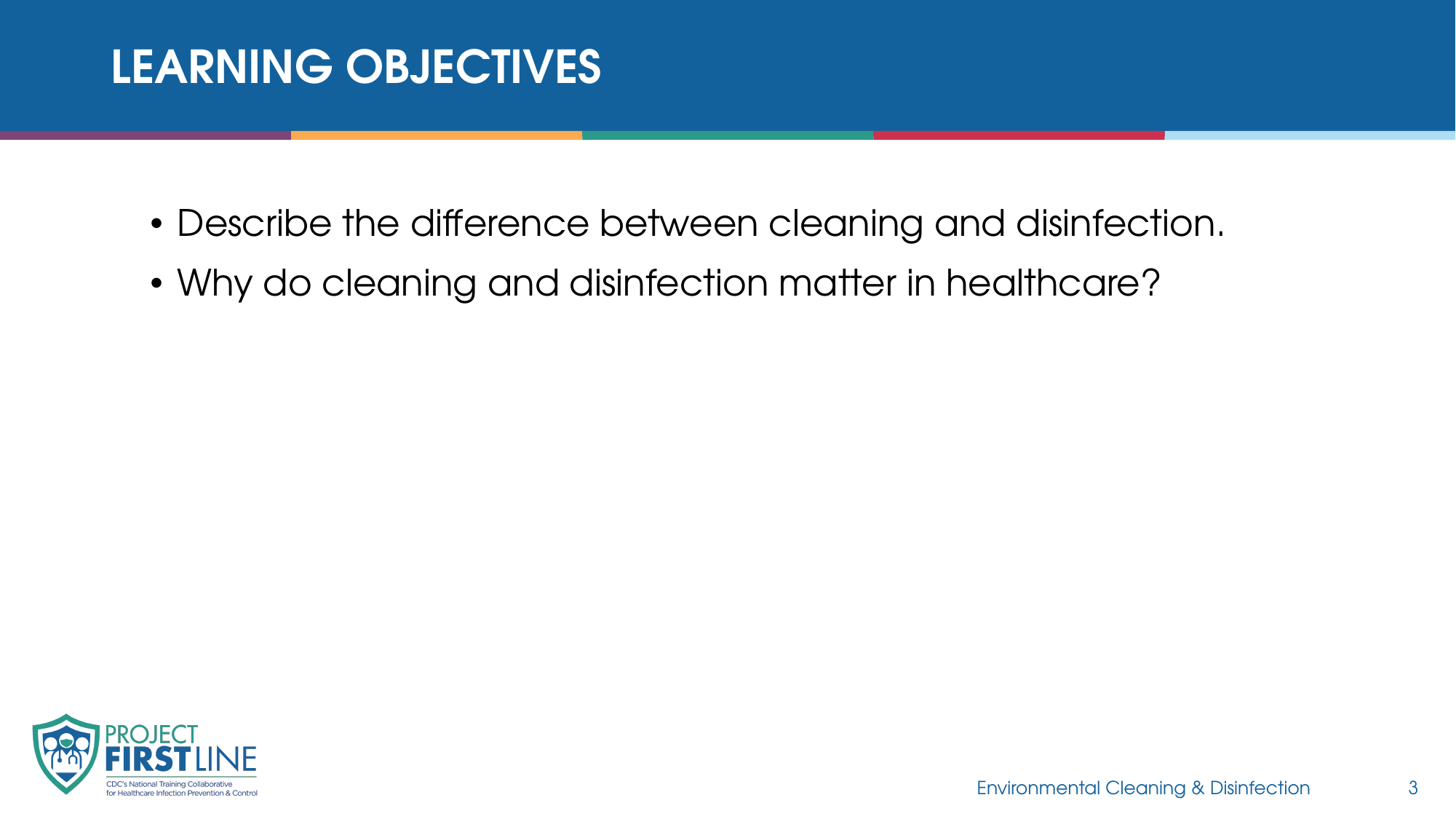

# Learning Objectives
Describe the difference between cleaning and disinfection.
Why do cleaning and disinfection matter in healthcare?
Environmental Cleaning & Disinfection
3